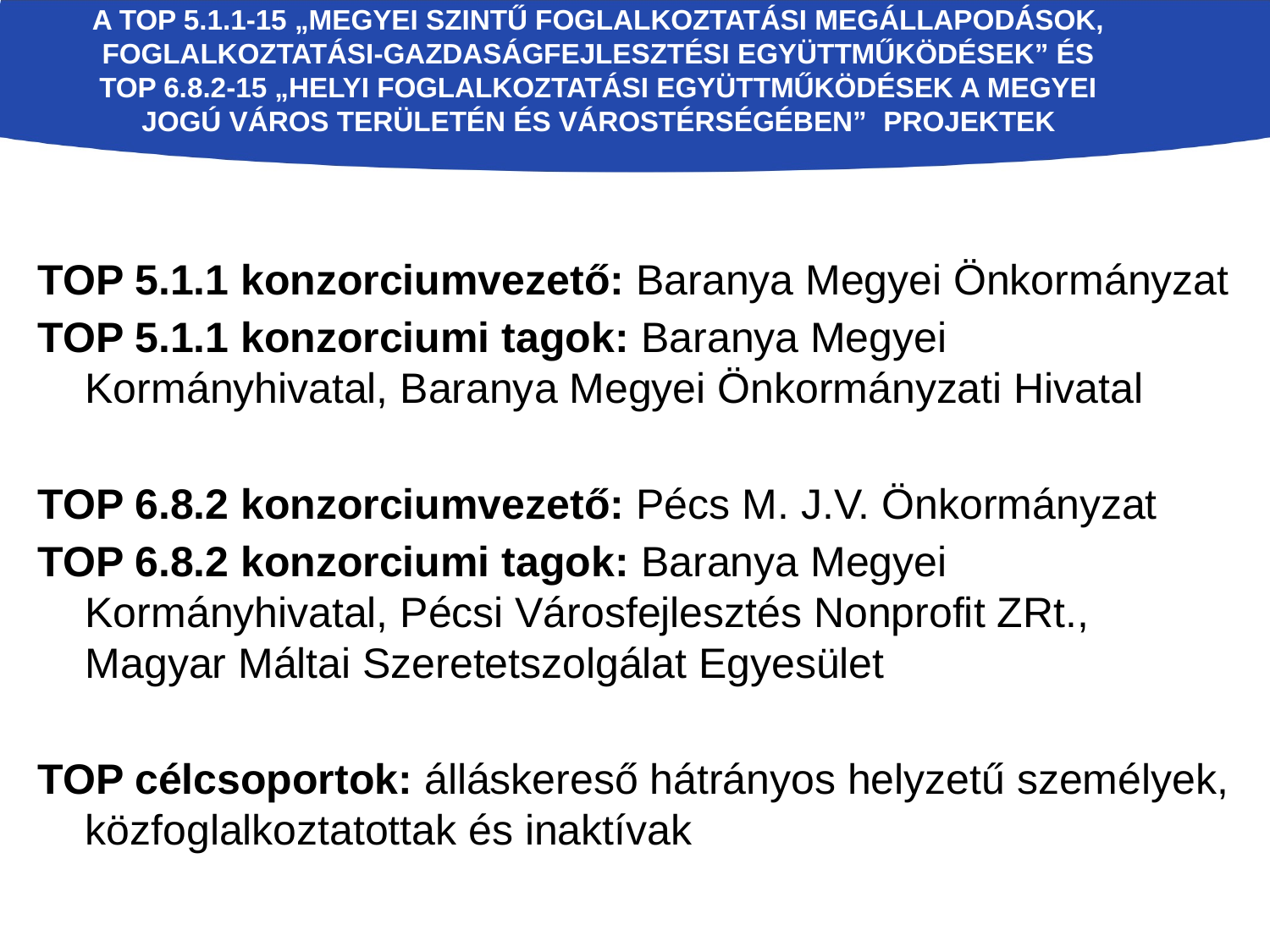

# A TOP 5.1.1-15 „Megyei szintű foglalkoztatási megállapodások, foglalkoztatási-gazdaságfejlesztési együttműködések” és TOP 6.8.2-15 „Helyi foglalkoztatási együttműködések a megyei jogú város területén és várostérségében”  projektek
TOP 5.1.1 konzorciumvezető: Baranya Megyei Önkormányzat
TOP 5.1.1 konzorciumi tagok: Baranya Megyei Kormányhivatal, Baranya Megyei Önkormányzati Hivatal

TOP 6.8.2 konzorciumvezető: Pécs M. J.V. Önkormányzat
TOP 6.8.2 konzorciumi tagok: Baranya Megyei Kormányhivatal, Pécsi Városfejlesztés Nonprofit ZRt., Magyar Máltai Szeretetszolgálat Egyesület

TOP célcsoportok: álláskereső hátrányos helyzetű személyek, közfoglalkoztatottak és inaktívak